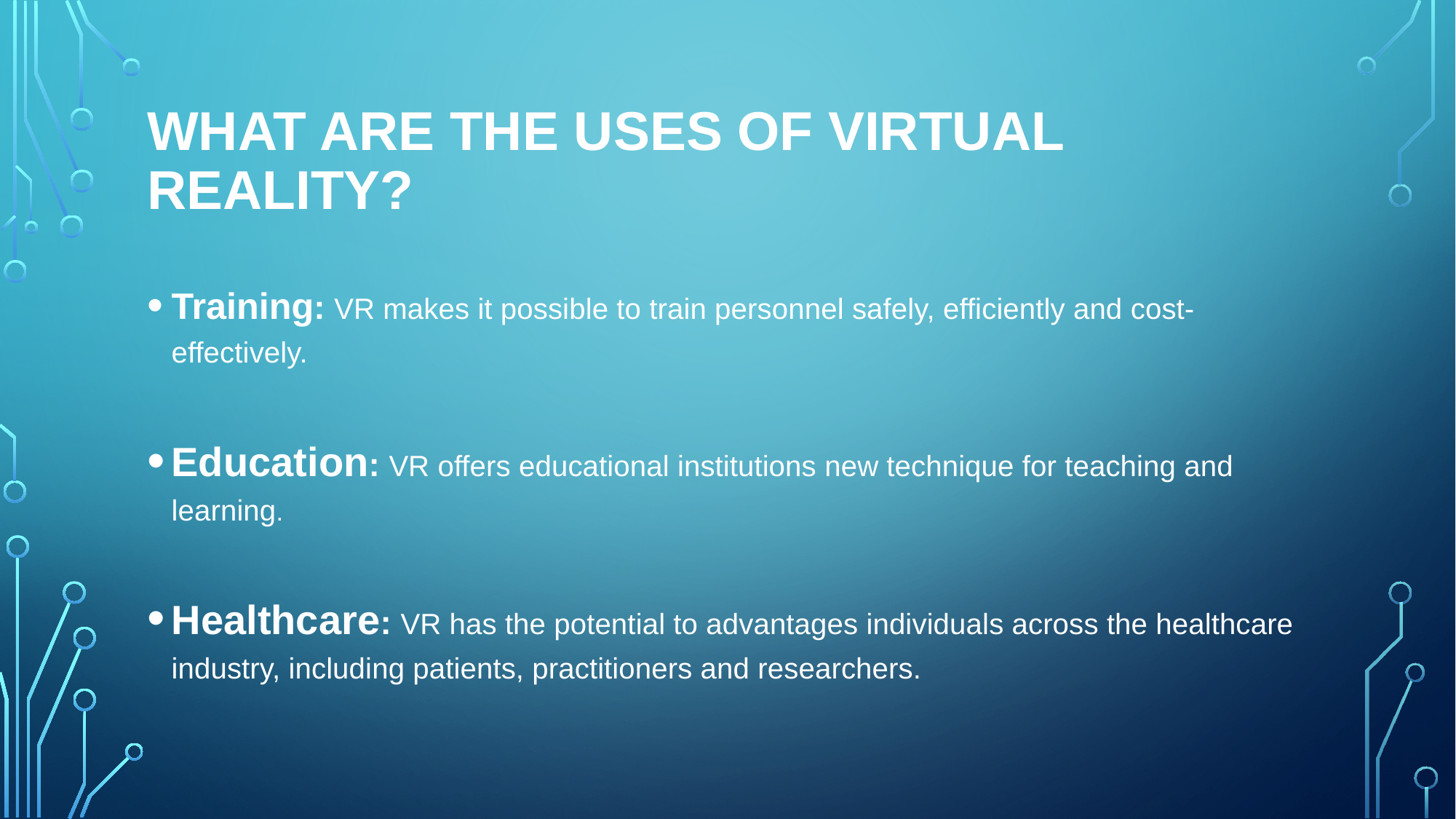

# What are the uses of virtual reality?
Training: VR makes it possible to train personnel safely, efficiently and cost-effectively.

Education: VR offers educational institutions new technique for teaching and learning.

Healthcare: VR has the potential to advantages individuals across the healthcare industry, including patients, practitioners and researchers.